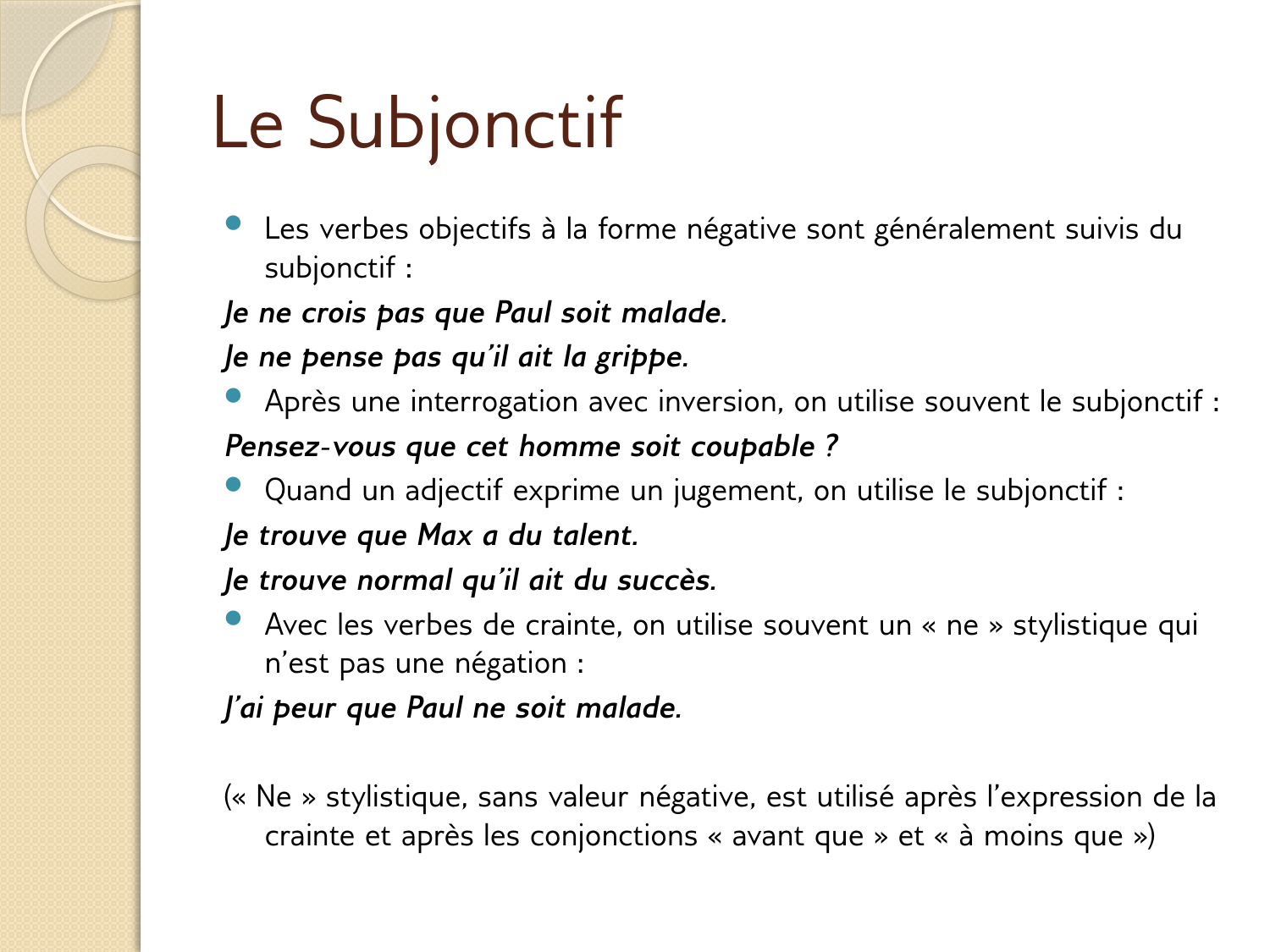

# Le Subjonctif
Les verbes objectifs à la forme négative sont généralement suivis du subjonctif :
Je ne crois pas que Paul soit malade.
Je ne pense pas qu’il ait la grippe.
Après une interrogation avec inversion, on utilise souvent le subjonctif :
Pensez-vous que cet homme soit coupable ?
Quand un adjectif exprime un jugement, on utilise le subjonctif :
Je trouve que Max a du talent.
Je trouve normal qu’il ait du succès.
Avec les verbes de crainte, on utilise souvent un « ne » stylistique qui n’est pas une négation :
J’ai peur que Paul ne soit malade.

(« Ne » stylistique, sans valeur négative, est utilisé après l’expression de la crainte et après les conjonctions « avant que » et « à moins que »)